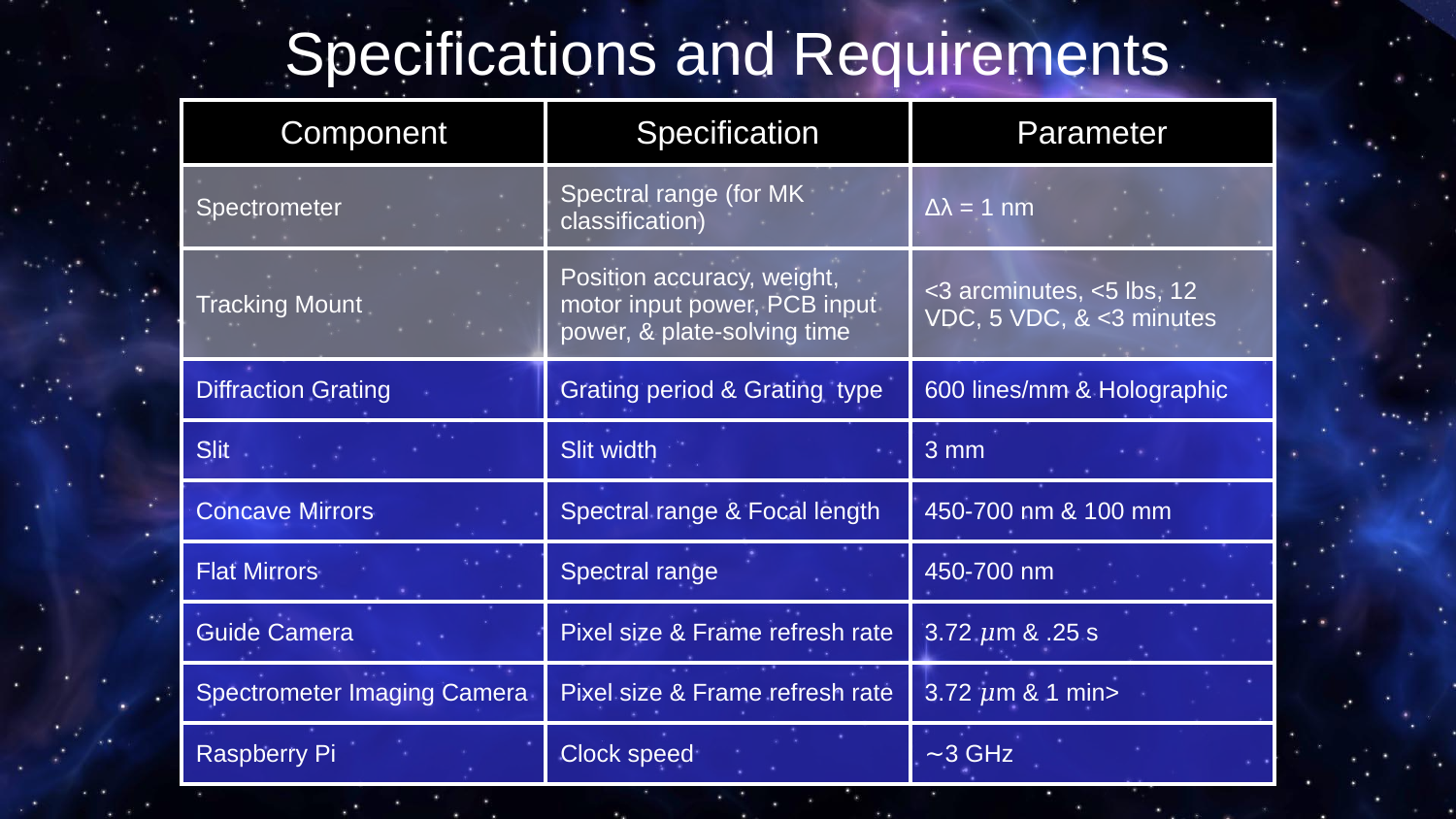

# Specifications and Requirements
| Component | Specification | Parameter |
| --- | --- | --- |
| Spectrometer | Spectral range (for MK classification) | Δλ = 1 nm |
| Tracking Mount | Position accuracy, weight, motor input power, PCB input power, & plate-solving time | <3 arcminutes, <5 lbs, 12 VDC, 5 VDC, & <3 minutes |
| Diffraction Grating | Grating period & Grating type | 600 lines/mm & Holographic |
| Slit | Slit width | 3 mm |
| Concave Mirrors | Spectral range & Focal length | 450-700 nm & 100 mm |
| Flat Mirrors | Spectral range | 450-700 nm |
| Guide Camera | Pixel size & Frame refresh rate | 3.72 𝜇m & .25 s |
| Spectrometer Imaging Camera | Pixel size & Frame refresh rate | 3.72 𝜇m & 1 min> |
| Raspberry Pi | Clock speed | ∼3 GHz |